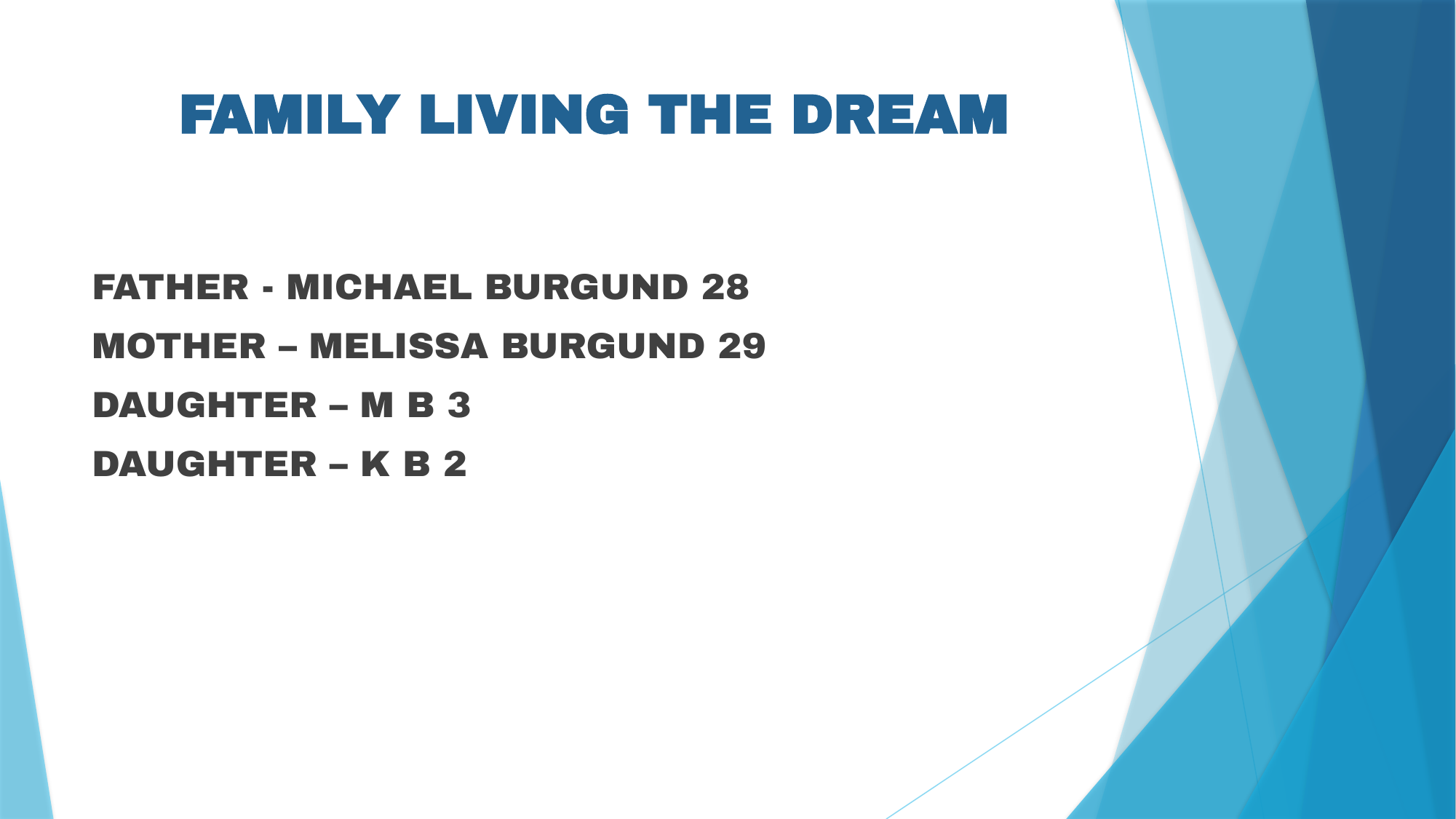

# FAMILY LIVING THE DREAM
FATHER - MICHAEL BURGUND 28
MOTHER – MELISSA BURGUND 29
DAUGHTER – M B 3
DAUGHTER – K B 2